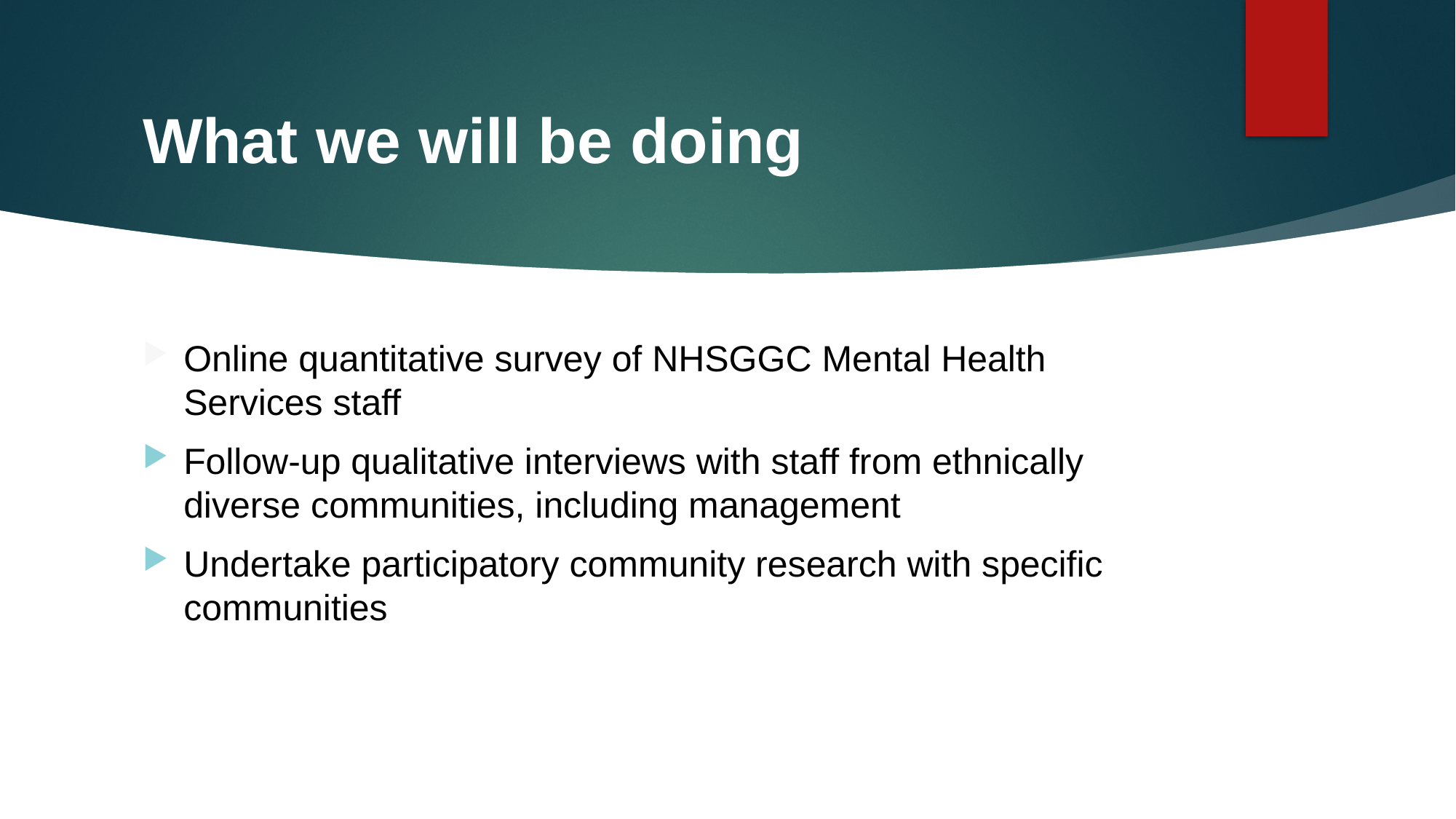

# What we will be doing

Online quantitative survey of NHSGGC Mental Health Services staff
Follow-up qualitative interviews with staff from ethnically diverse communities, including management
Undertake participatory community research with specific communities